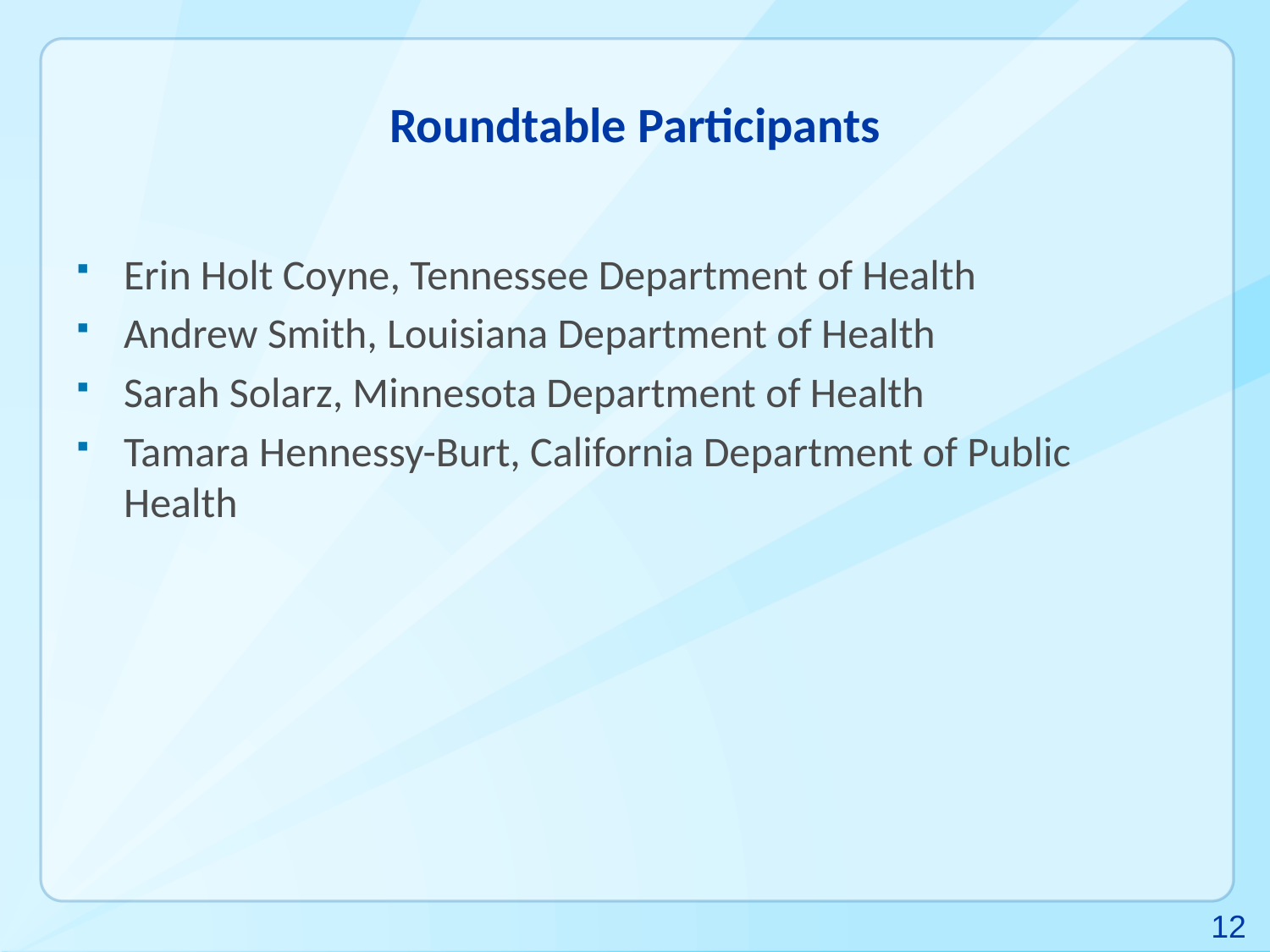

# Roundtable Participants
Erin Holt Coyne, Tennessee Department of Health
Andrew Smith, Louisiana Department of Health
Sarah Solarz, Minnesota Department of Health
Tamara Hennessy-Burt, California Department of Public Health